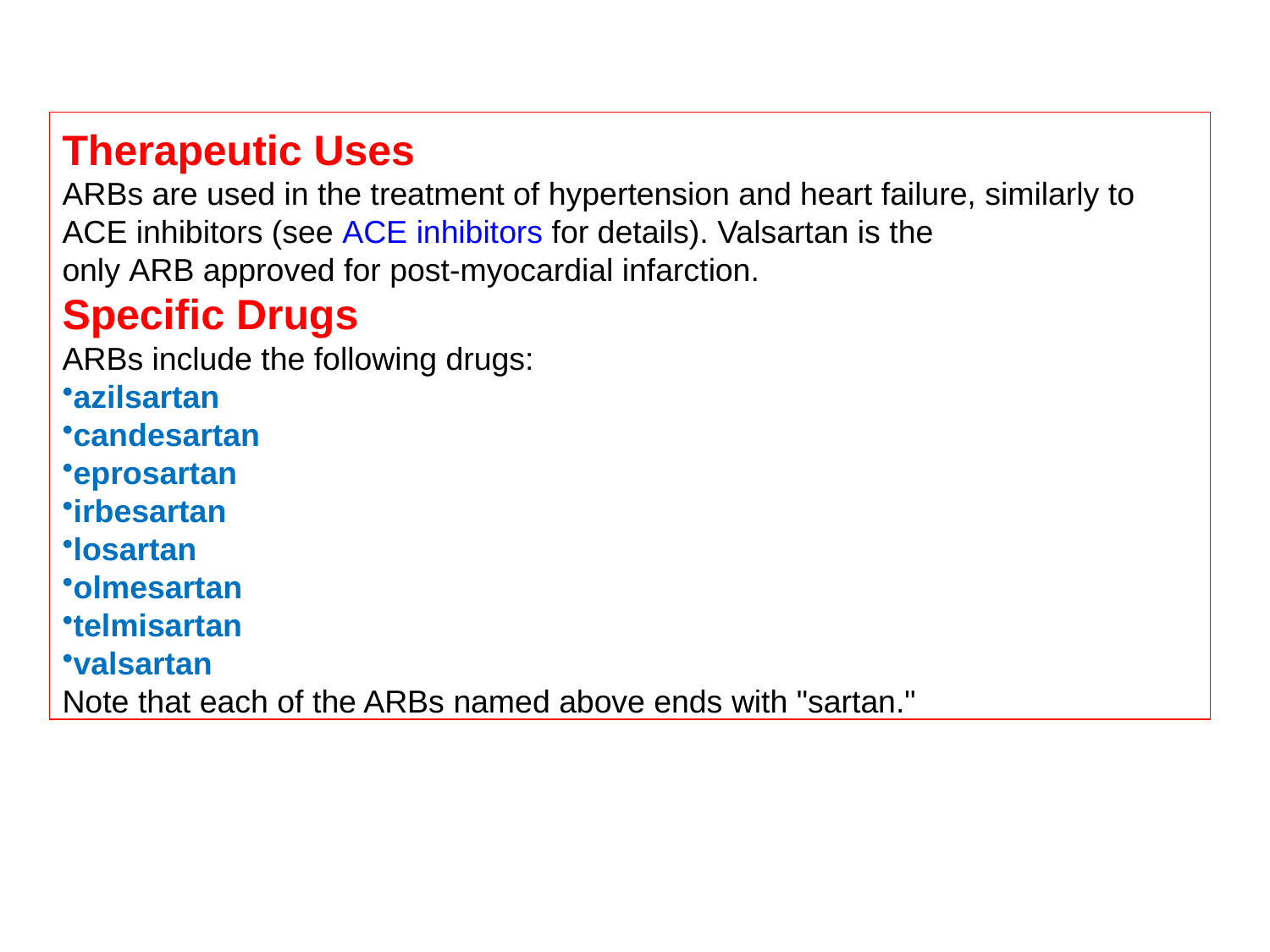

Therapeutic Uses
ARBs are used in the treatment of hypertension and heart failure, similarly to ACE inhibitors (see ACE inhibitors for details). Valsartan is the only ARB approved for post-myocardial infarction.
Specific Drugs
ARBs include the following drugs:
azilsartan
candesartan
eprosartan
irbesartan
losartan
olmesartan
telmisartan
valsartan
Note that each of the ARBs named above ends with "sartan."